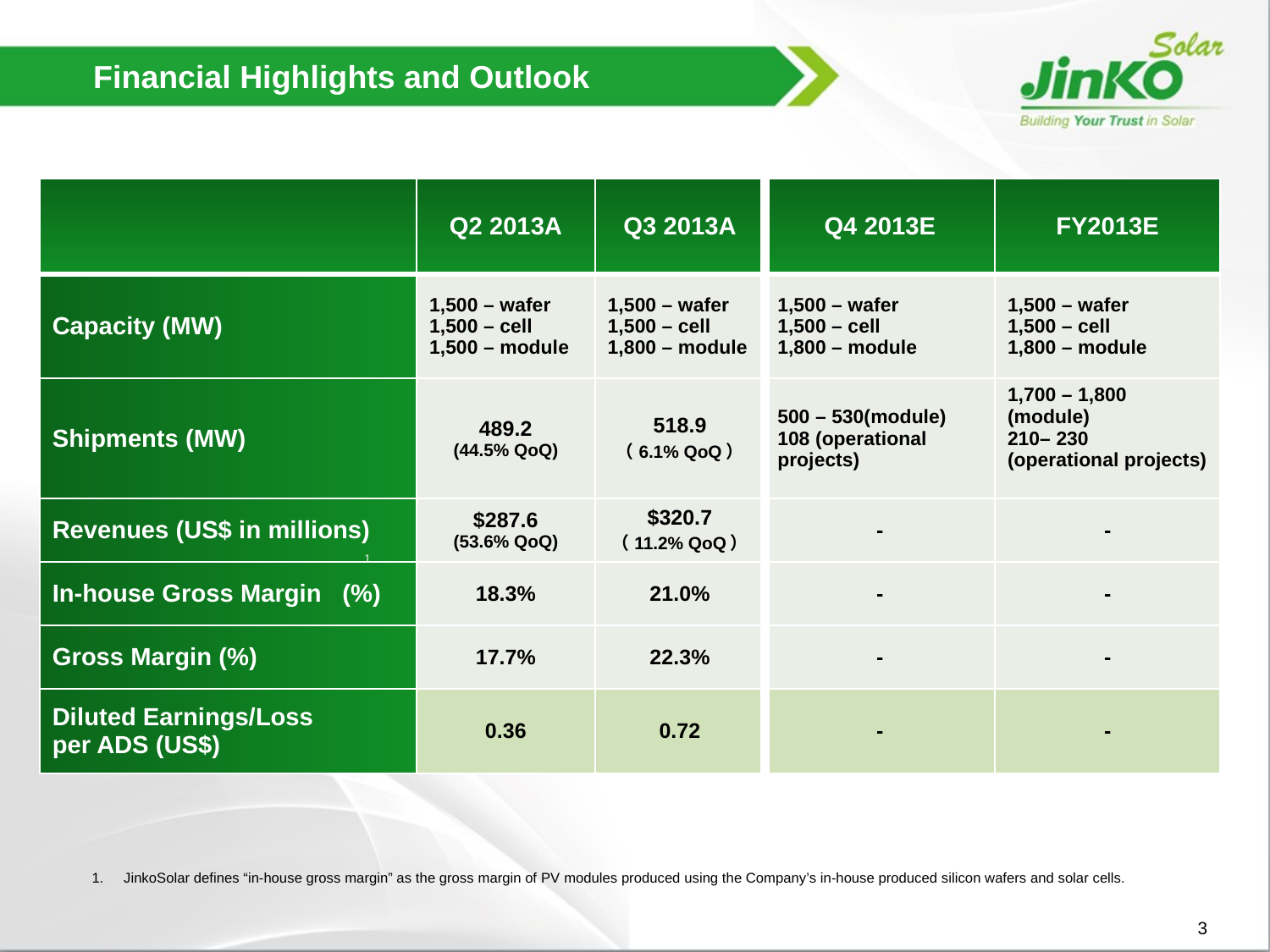

# Financial Highlights and Outlook
|  | Q2 2013A | Q3 2013A | Q4 2013E | FY2013E |
| --- | --- | --- | --- | --- |
| Capacity (MW) | 1,500 – wafer 1,500 – cell 1,500 – module | 1,500 – wafer 1,500 – cell 1,800 – module | 1,500 – wafer 1,500 – cell 1,800 – module | 1,500 – wafer 1,500 – cell 1,800 – module |
| Shipments (MW) | 489.2 (44.5% QoQ) | 518.9 （6.1% QoQ） | 500 – 530(module) 108 (operational projects) | 1,700 – 1,800 (module) 210– 230 (operational projects) |
| Revenues (US$ in millions) | $287.6 (53.6% QoQ) | $320.7 （11.2% QoQ） | - | - |
| In-house Gross Margin (%) | 18.3% | 21.0% | - | - |
| Gross Margin (%) | 17.7% | 22.3% | - | - |
| Diluted Earnings/Loss per ADS (US$) | 0.36 | 0.72 | - | - |

1
JinkoSolar defines “in-house gross margin” as the gross margin of PV modules produced using the Company’s in-house produced silicon wafers and solar cells.

3